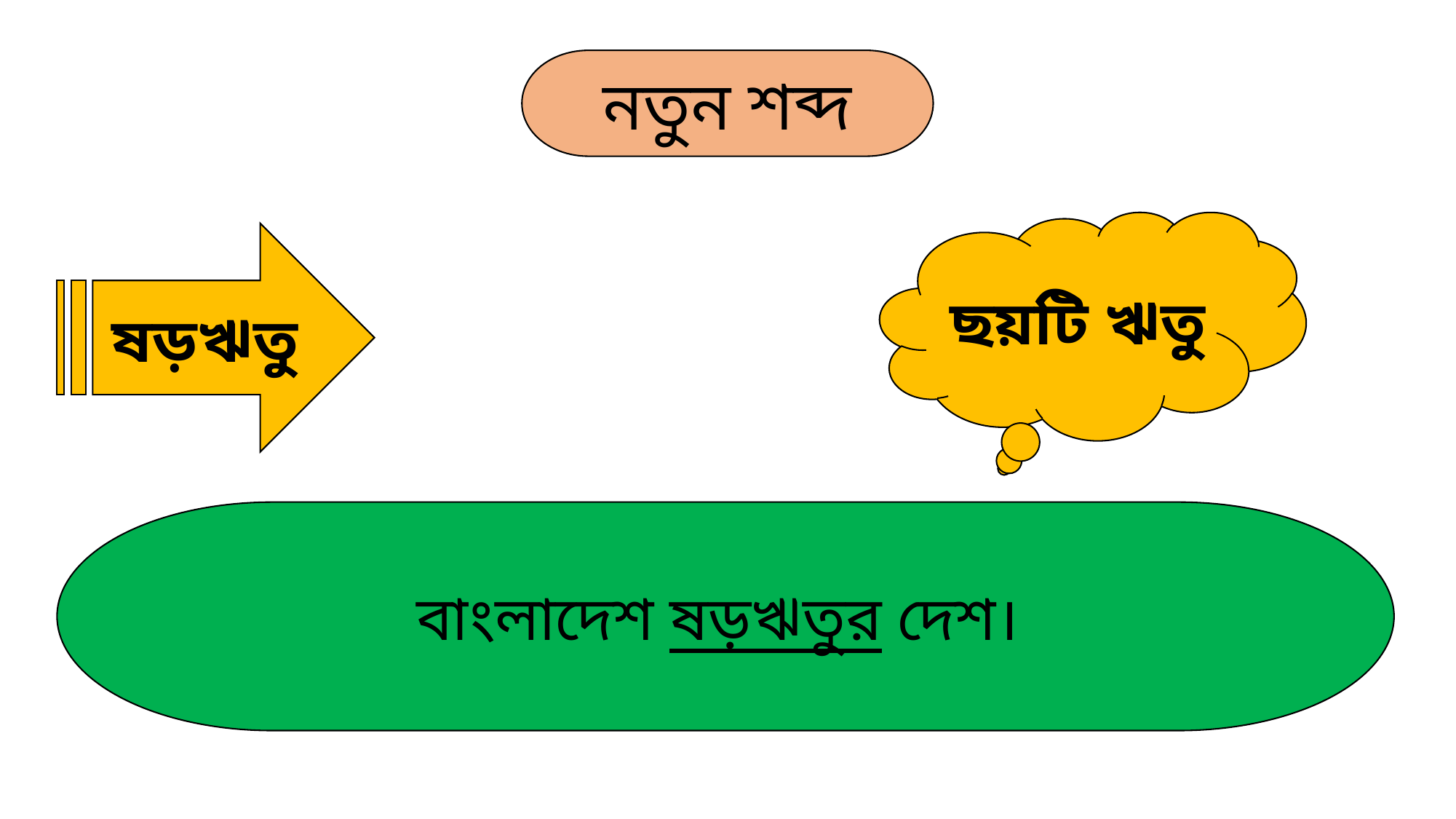

নতুন শব্দ
ছয়টি ঋতু
ষড়ঋতু
বাংলাদেশ ষড়ঋতুর দেশ।